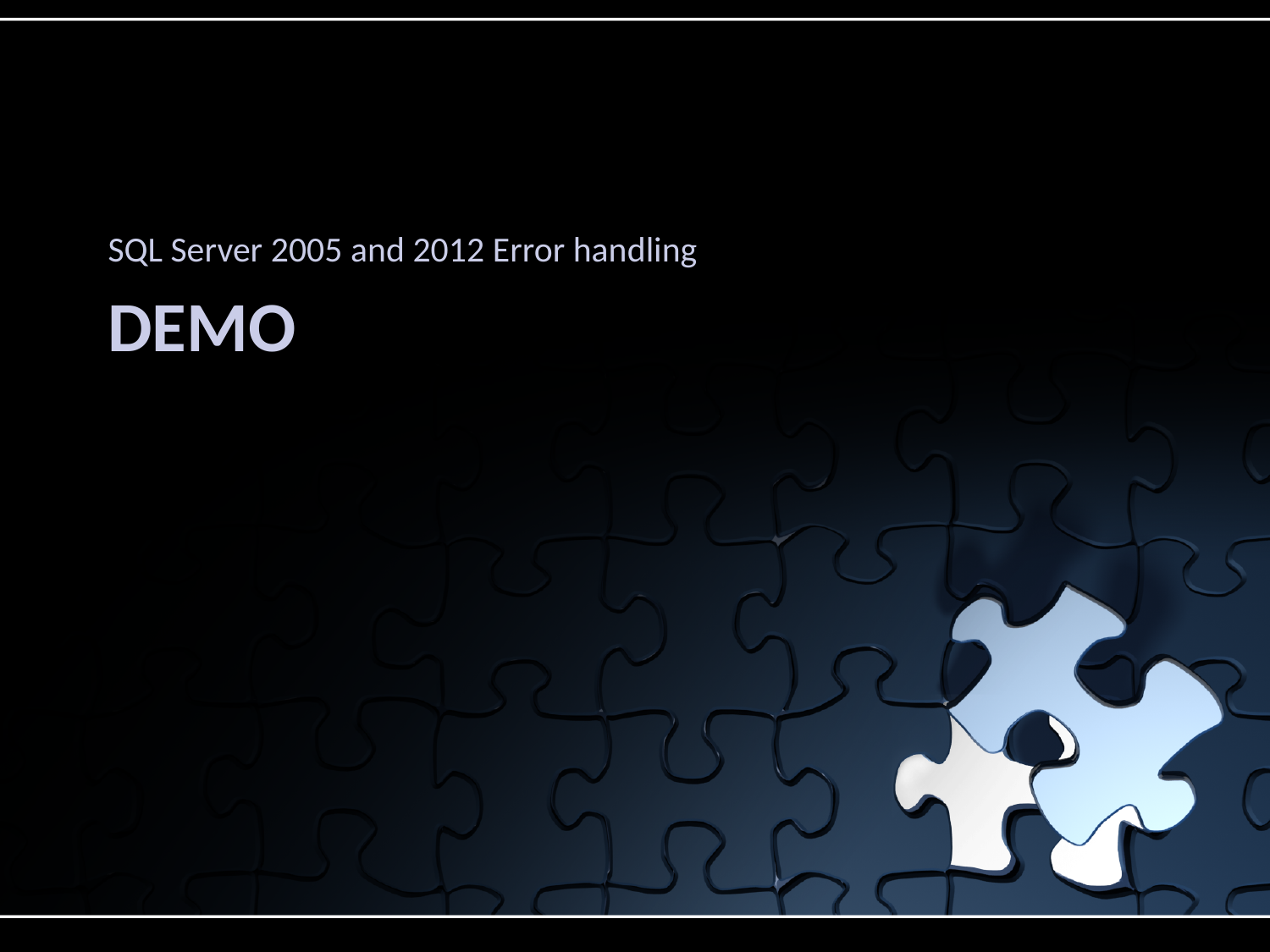

SQL Server 2005 and 2012 Error handling
# demo